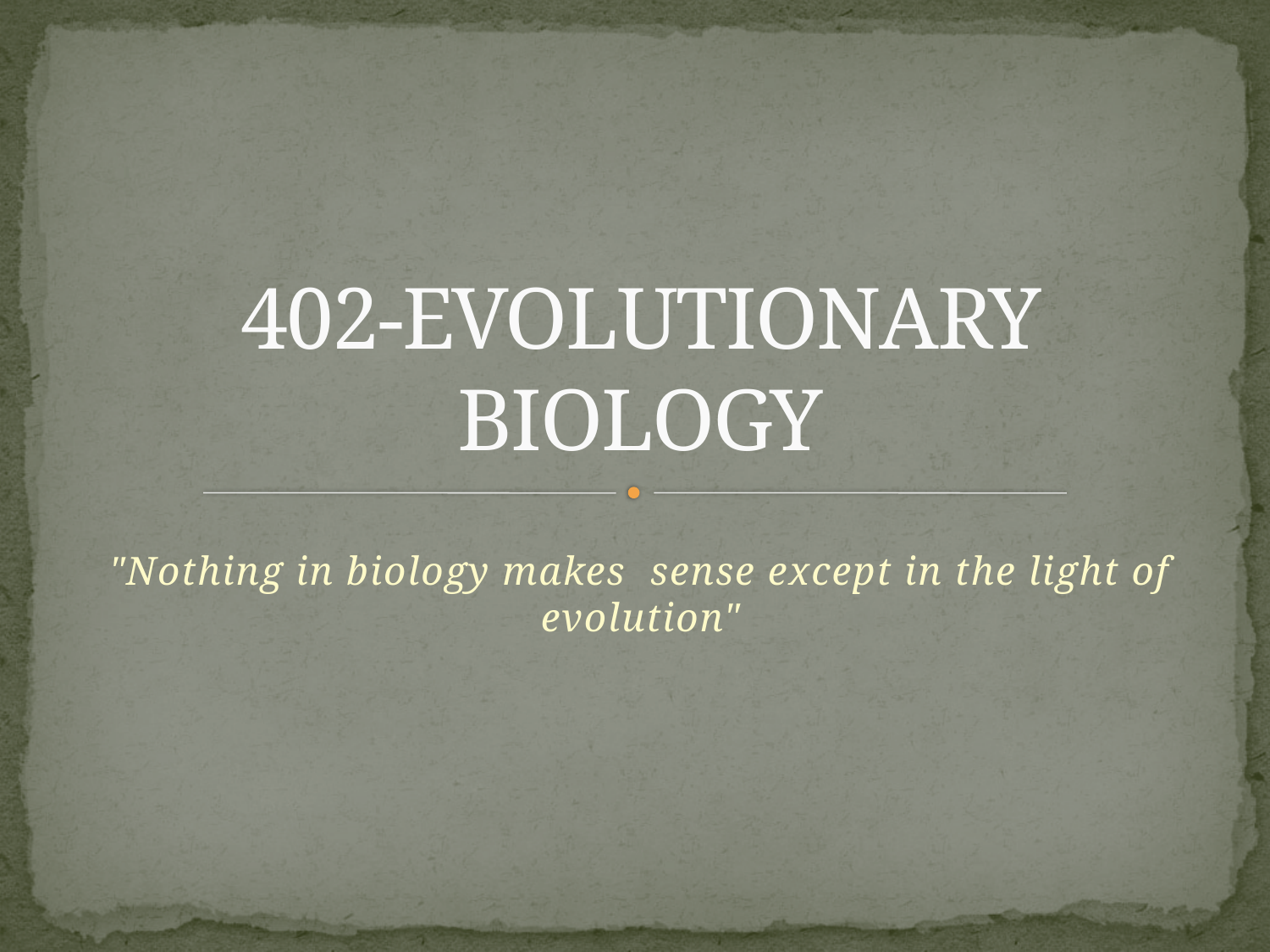

# 402-EVOLUTIONARY BIOLOGY
"Nothing in biology makes  sense except in the light of evolution"